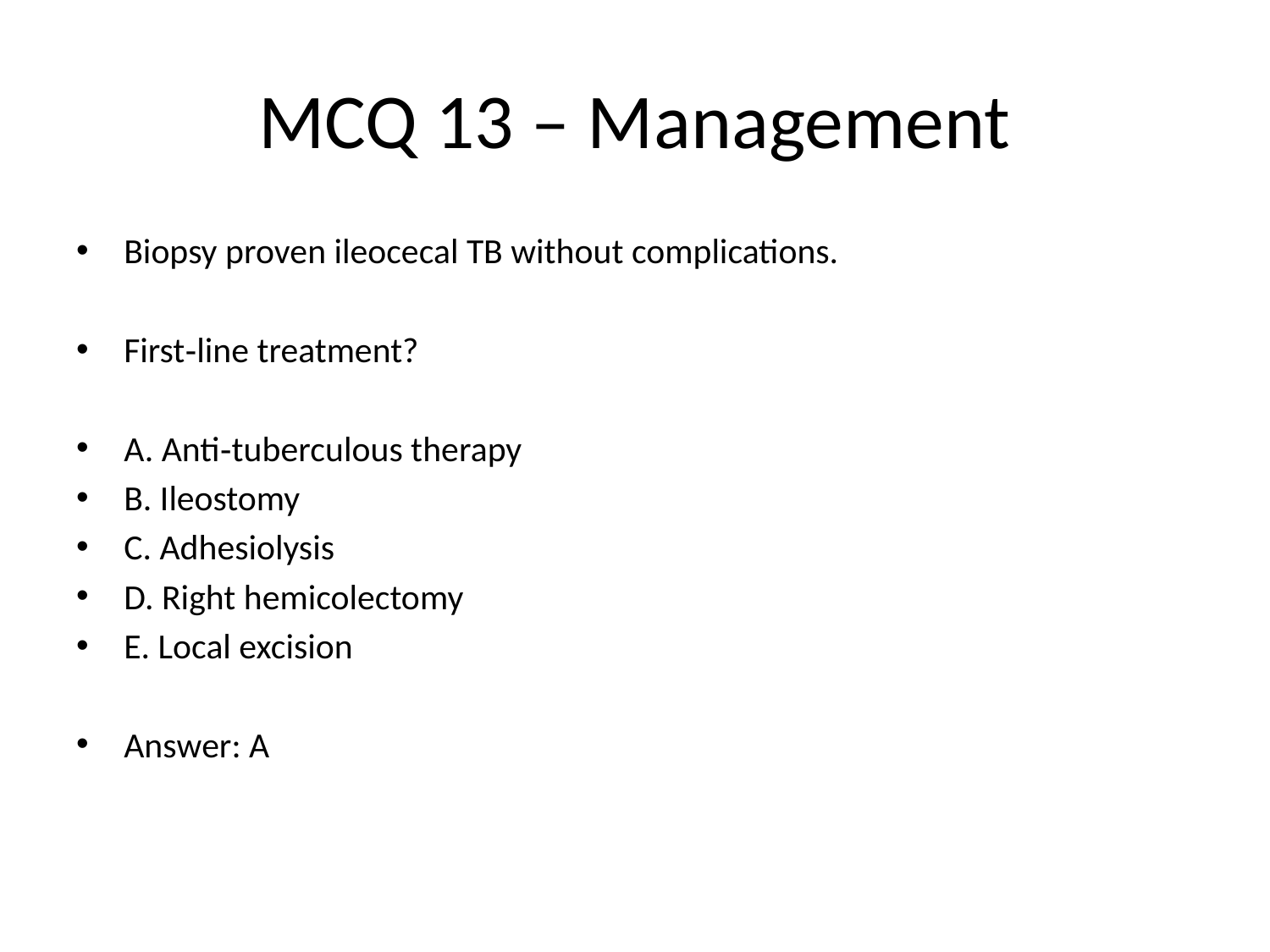

# MCQ 13 – Management
Biopsy proven ileocecal TB without complications.

First‑line treatment?

A. Anti‑tuberculous therapy
B. Ileostomy
C. Adhesiolysis
D. Right hemicolectomy
E. Local excision

Answer: A